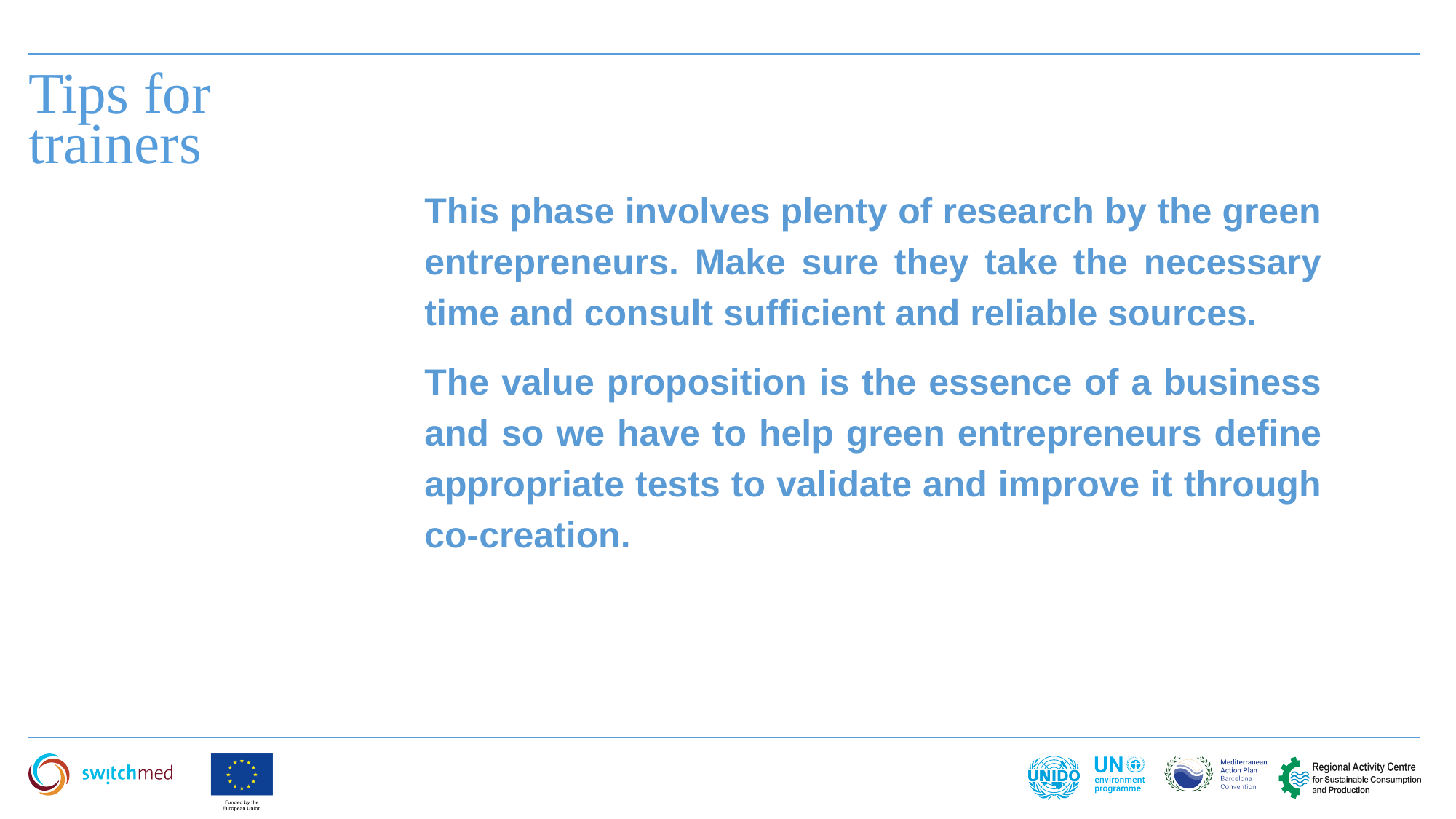

Tips for trainers
This phase involves plenty of research by the green entrepreneurs. Make sure they take the necessary time and consult sufficient and reliable sources.
The value proposition is the essence of a business and so we have to help green entrepreneurs define appropriate tests to validate and improve it through co-creation.